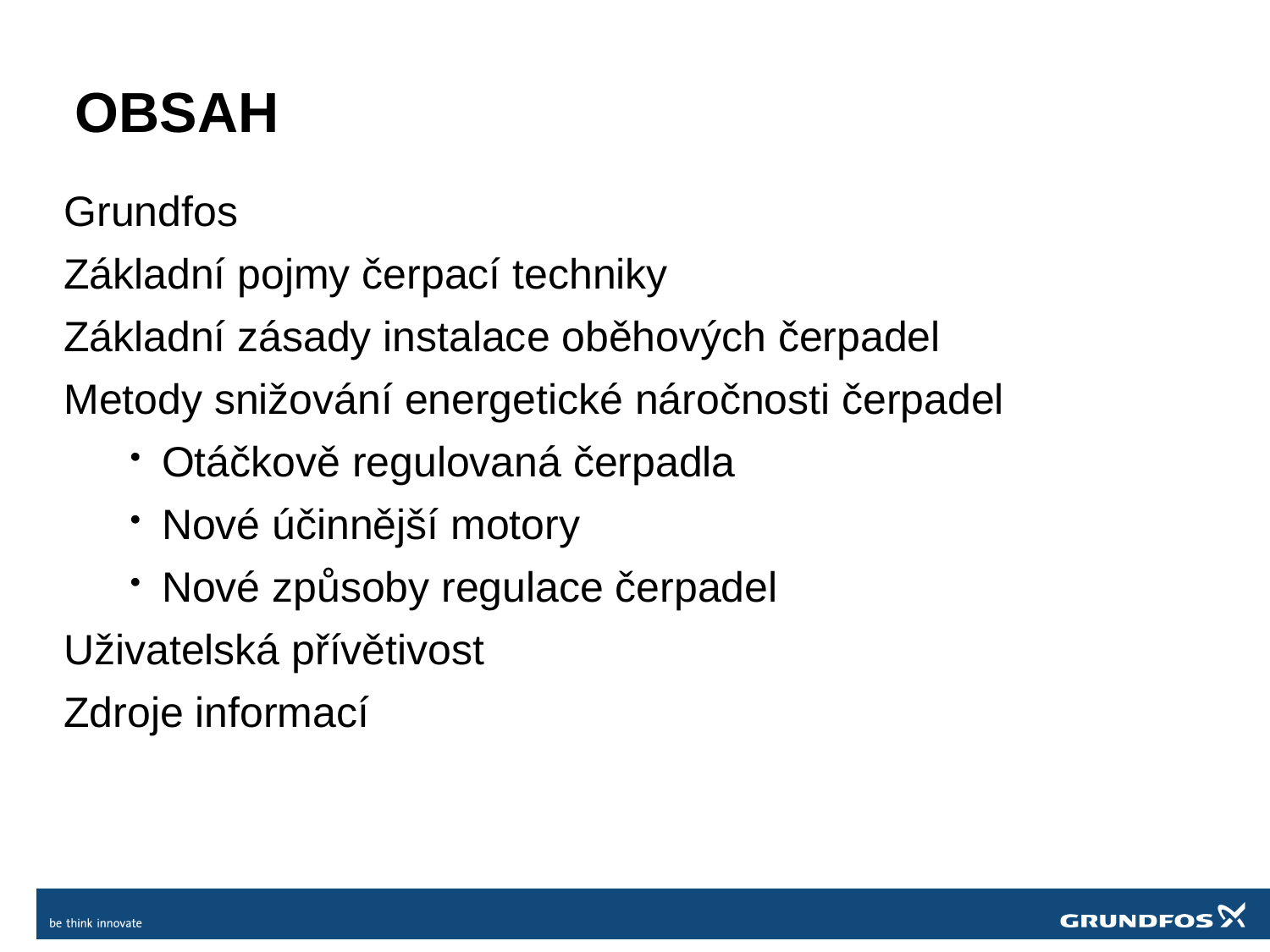

# OBSAH

Grundfos
Základní pojmy čerpací techniky
Základní zásady instalace oběhových čerpadel
Metody snižování energetické náročnosti čerpadel
Otáčkově regulovaná čerpadla
Nové účinnější motory
Nové způsoby regulace čerpadel
Uživatelská přívětivost
Zdroje informací